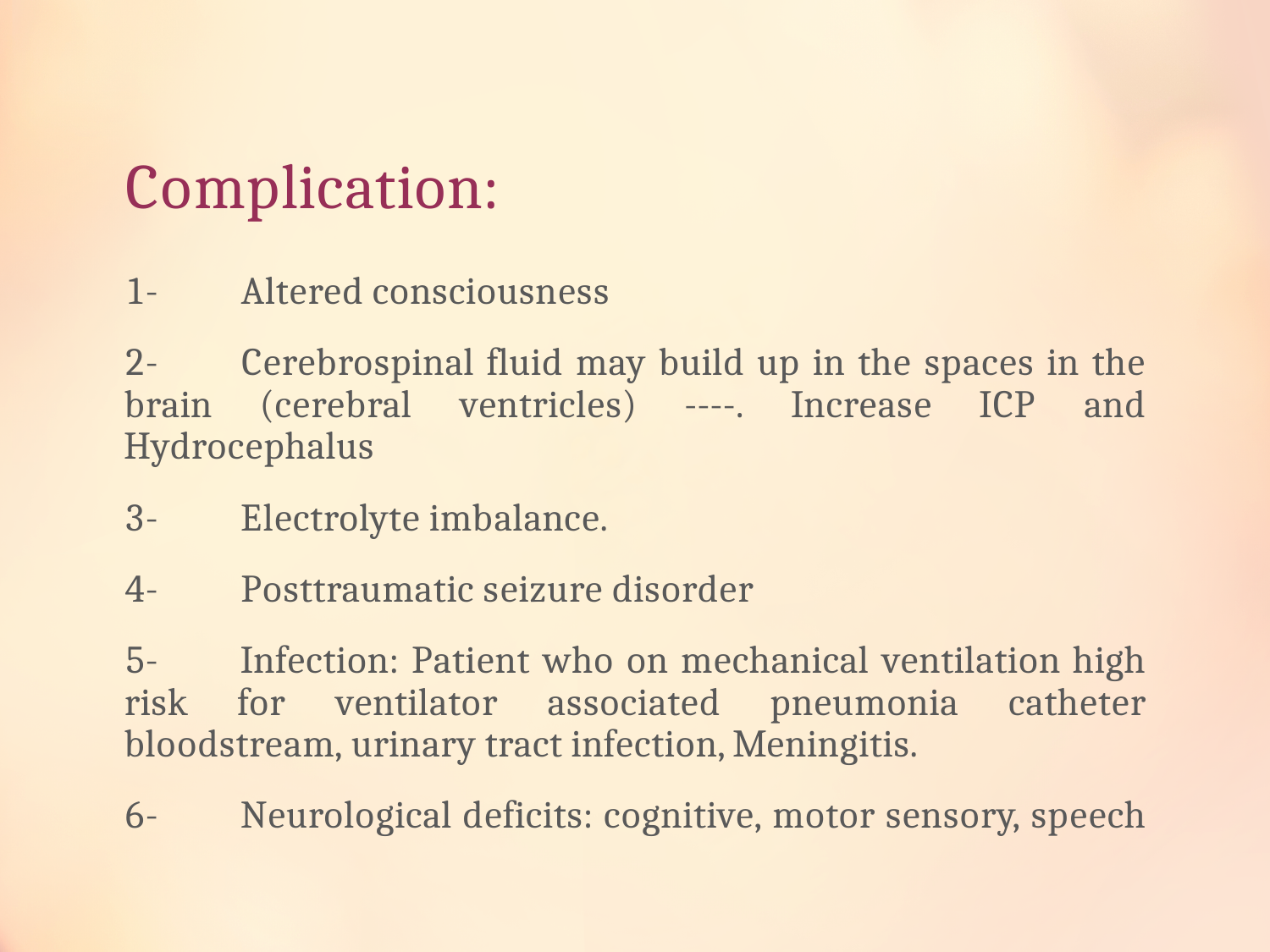

# Complication:
1-	Altered consciousness
2-	Cerebrospinal fluid may build up in the spaces in the brain (cerebral ventricles) ----. Increase ICP and Hydrocephalus
3-	Electrolyte imbalance.
4-	Posttraumatic seizure disorder
5-	Infection: Patient who on mechanical ventilation high risk for ventilator associated pneumonia catheter bloodstream, urinary tract infection, Meningitis.
6-	Neurological deficits: cognitive, motor sensory, speech